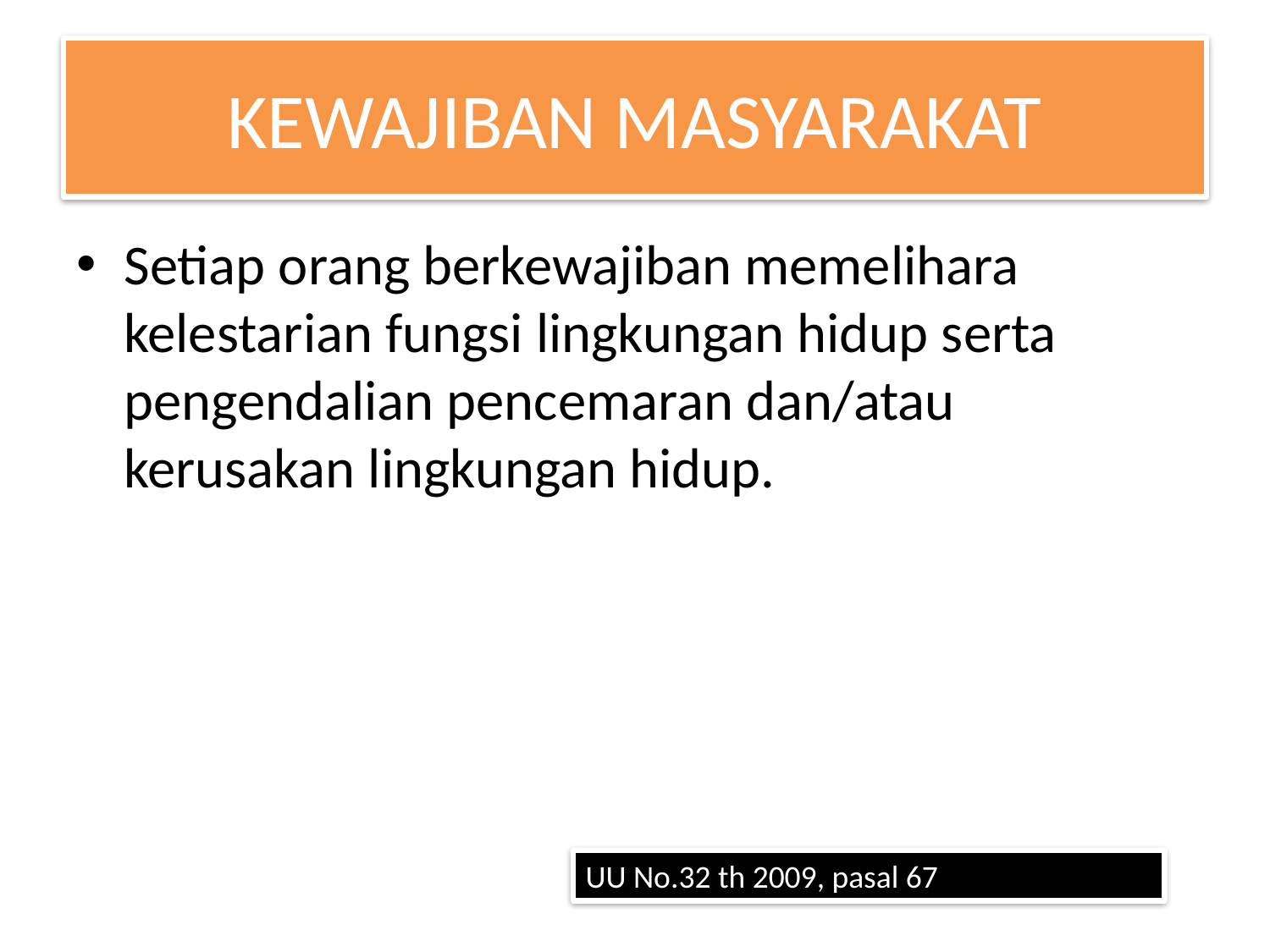

# KEWAJIBAN MASYARAKAT
Setiap orang berkewajiban memelihara kelestarian fungsi lingkungan hidup serta pengendalian pencemaran dan/atau kerusakan lingkungan hidup.
UU No.32 th 2009, pasal 67